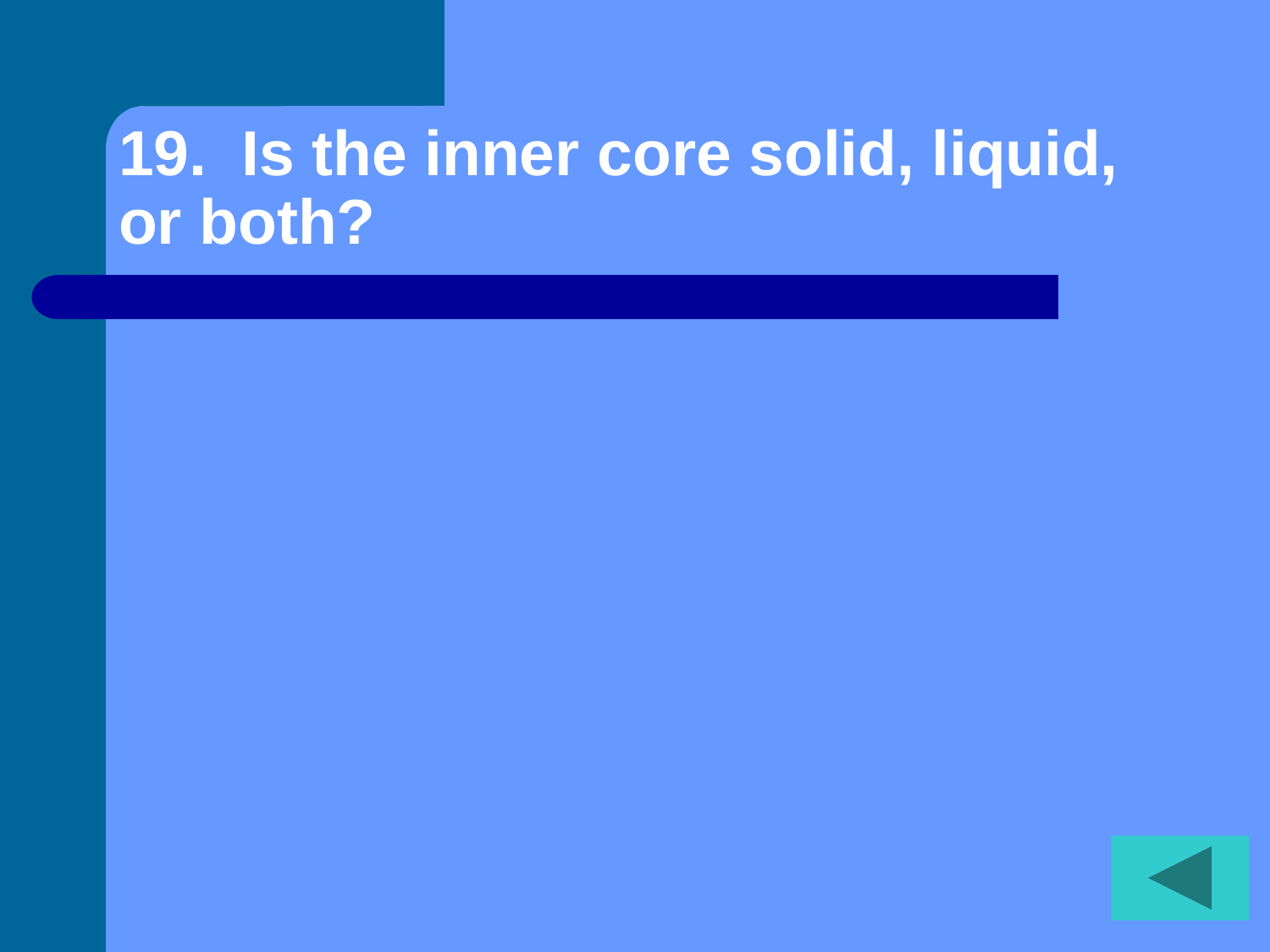

# 19.  Is the inner core solid, liquid, or both?